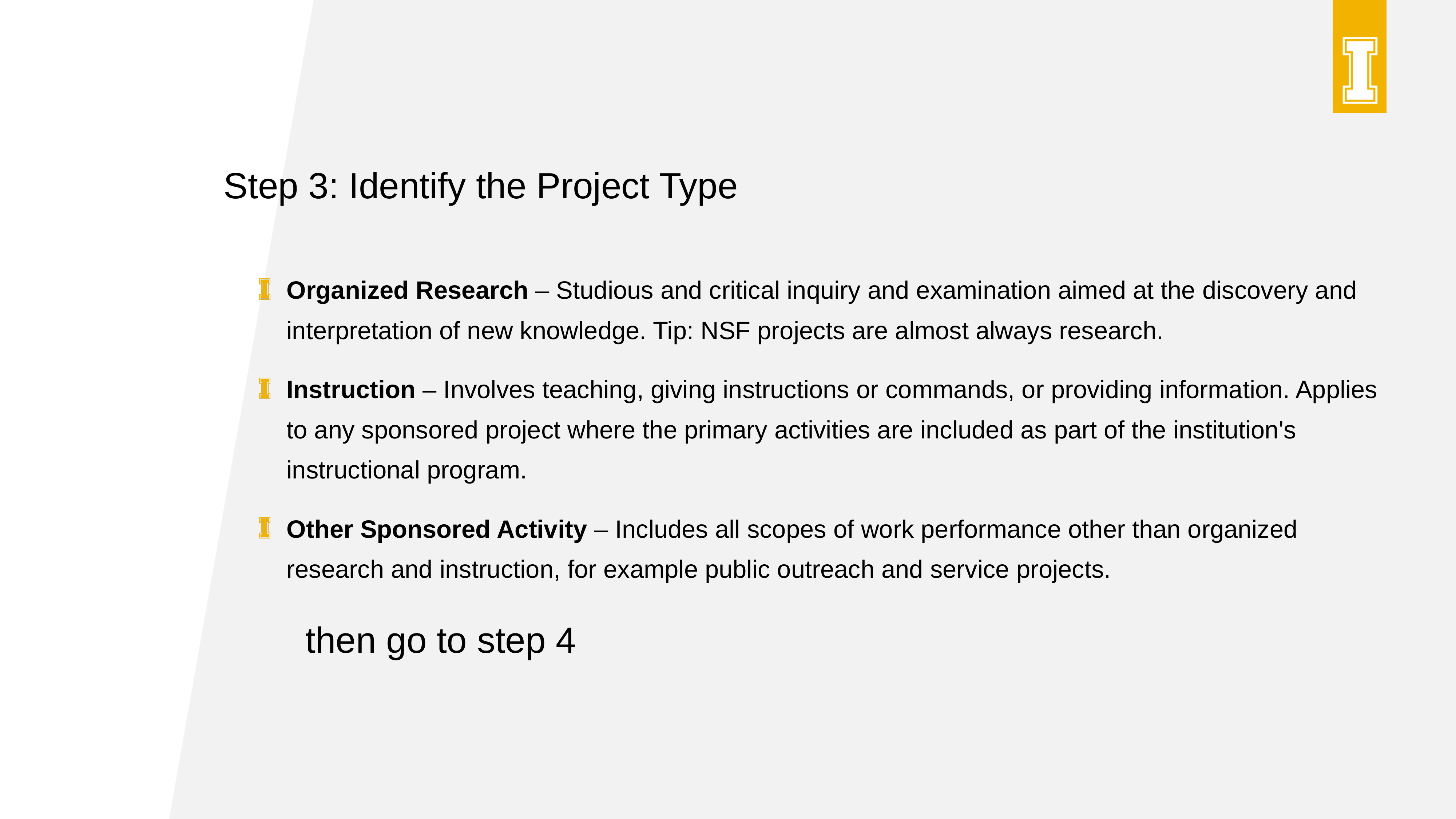

Step 3: Identify the Project Type
Organized Research – Studious and critical inquiry and examination aimed at the discovery and interpretation of new knowledge. Tip: NSF projects are almost always research.
Instruction – Involves teaching, giving instructions or commands, or providing information. Applies to any sponsored project where the primary activities are included as part of the institution's instructional program.
Other Sponsored Activity – Includes all scopes of work performance other than organized research and instruction, for example public outreach and service projects.
then go to step 4